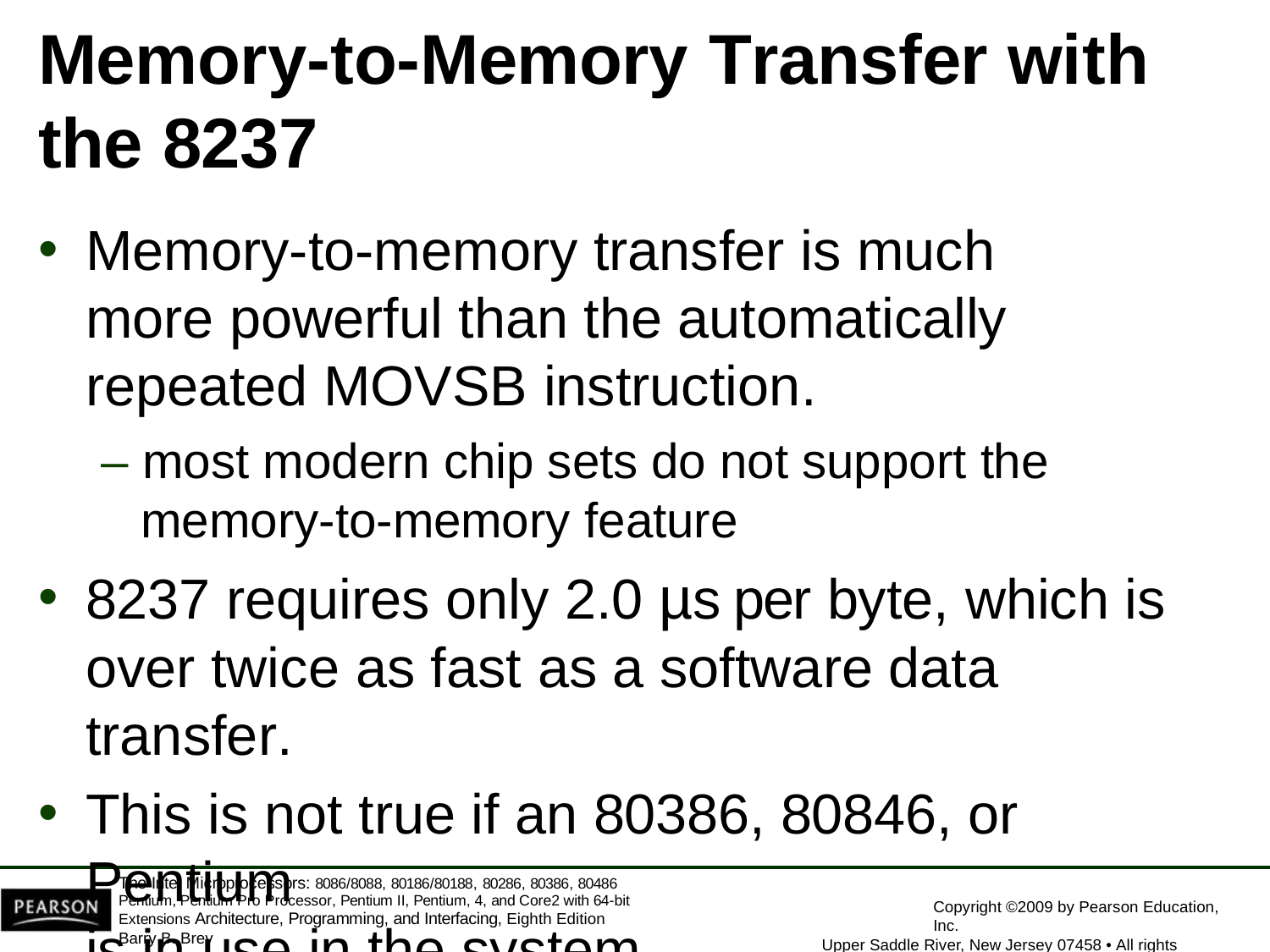

# Memory-to-Memory Transfer with
the 8237
Memory-to-memory transfer is much more powerful than the automatically repeated MOVSB instruction.

– most modern chip sets do not support the memory-to-memory feature

8237 requires only 2.0 µs per byte, which is over twice as fast as a software data transfer.

This is not true if an 80386, 80846, or Pentium
is in use in the system.
The Intel Microprocessors: 8086/8088, 80186/80188, 80286, 80386, 80486 Pentium, Pentium Pro Processor, Pentium II, Pentium, 4, and Core2 with 64-bit Extensions Architecture, Programming, and Interfacing, Eighth Edition
Barry B. Brey

Copyright ©2009 by Pearson Education, Inc.
Upper Saddle River, New Jersey 07458 • All rights reserved.